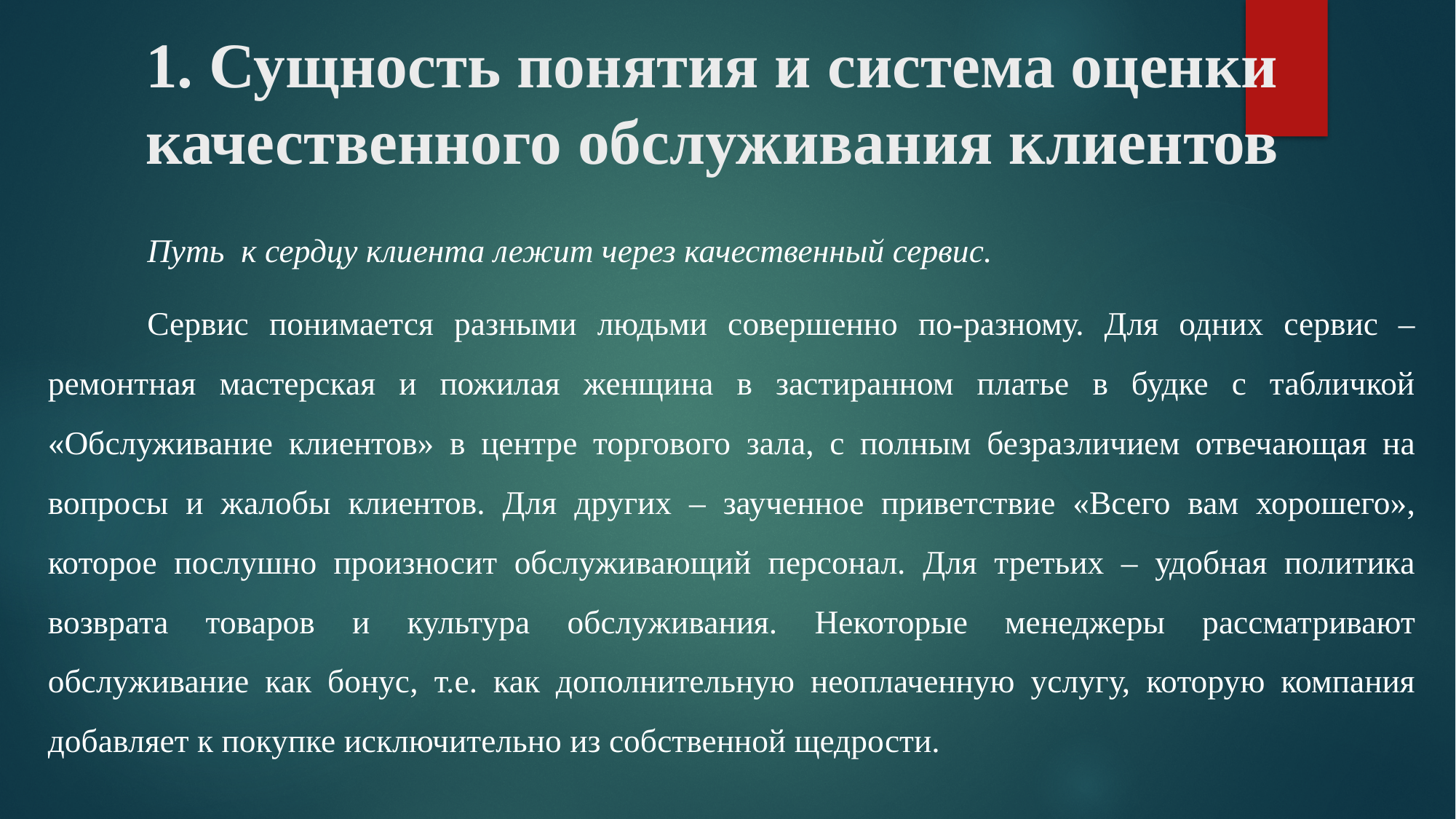

# 1. Сущность понятия и система оценки качественного обслуживания клиентов
	Путь  к сердцу клиента лежит через качественный сервис.
	Сервис понимается разными людьми совершенно по-разному. Для одних сервис – ремонтная мастерская и пожилая женщина в застиранном платье в будке с табличкой «Обслуживание клиентов» в центре торгового зала, с полным безразличием отвечающая на вопросы и жалобы клиентов. Для других – заученное приветствие «Всего вам хорошего», которое послушно произносит обслуживающий персонал. Для третьих – удобная политика возврата товаров и культура обслуживания. Некоторые менеджеры рассматривают обслуживание как бонус, т.е. как дополнительную неоплаченную услугу, которую компания добавляет к покупке исключительно из собственной щедрости.